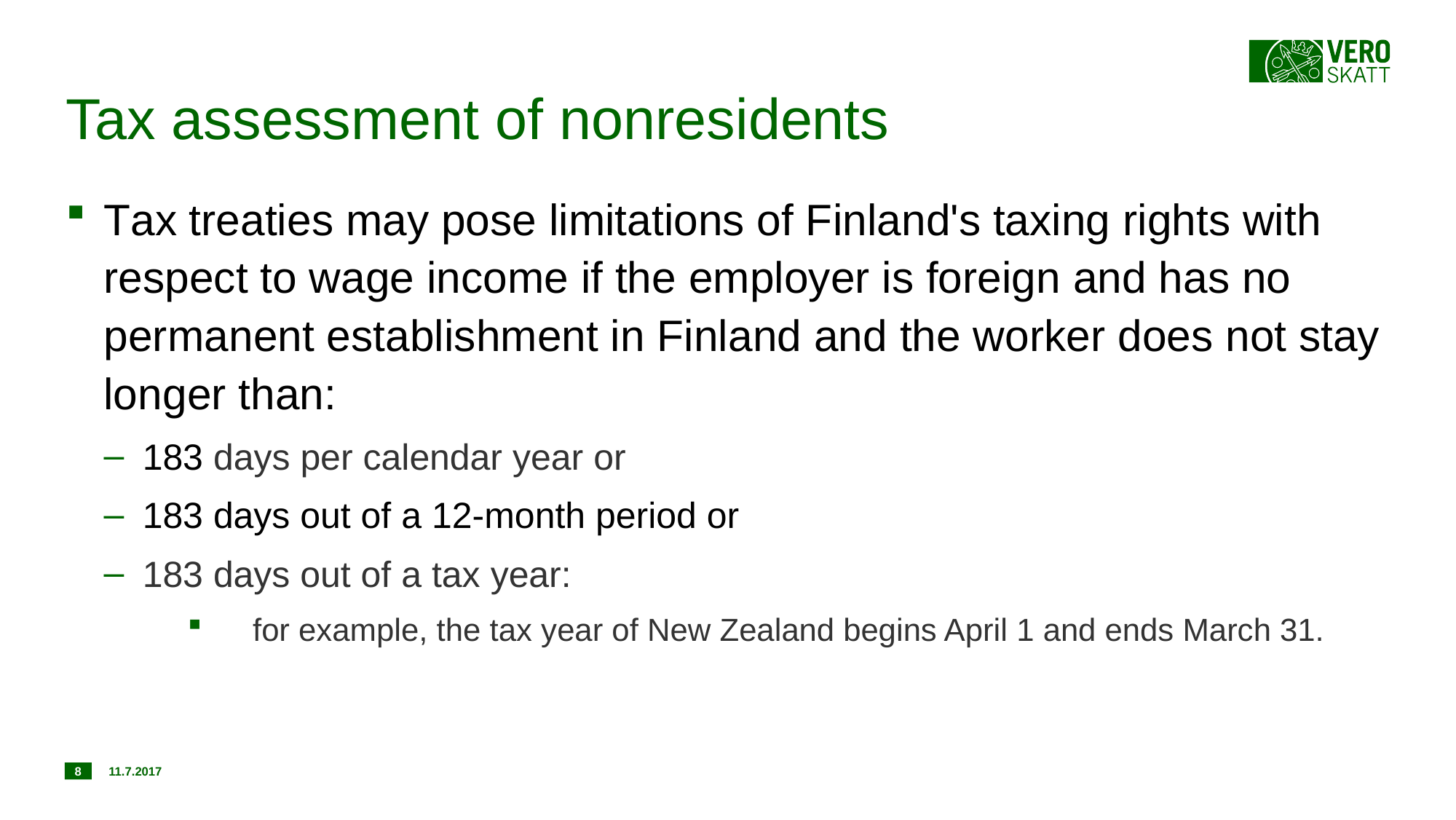

# Tax assessment of nonresidents
Tax treaties may pose limitations of Finland's taxing rights with respect to wage income if the employer is foreign and has no permanent establishment in Finland and the worker does not stay longer than:
183 days per calendar year or
183 days out of a 12-month period or
183 days out of a tax year:
for example, the tax year of New Zealand begins April 1 and ends March 31.

8
11.7.2017